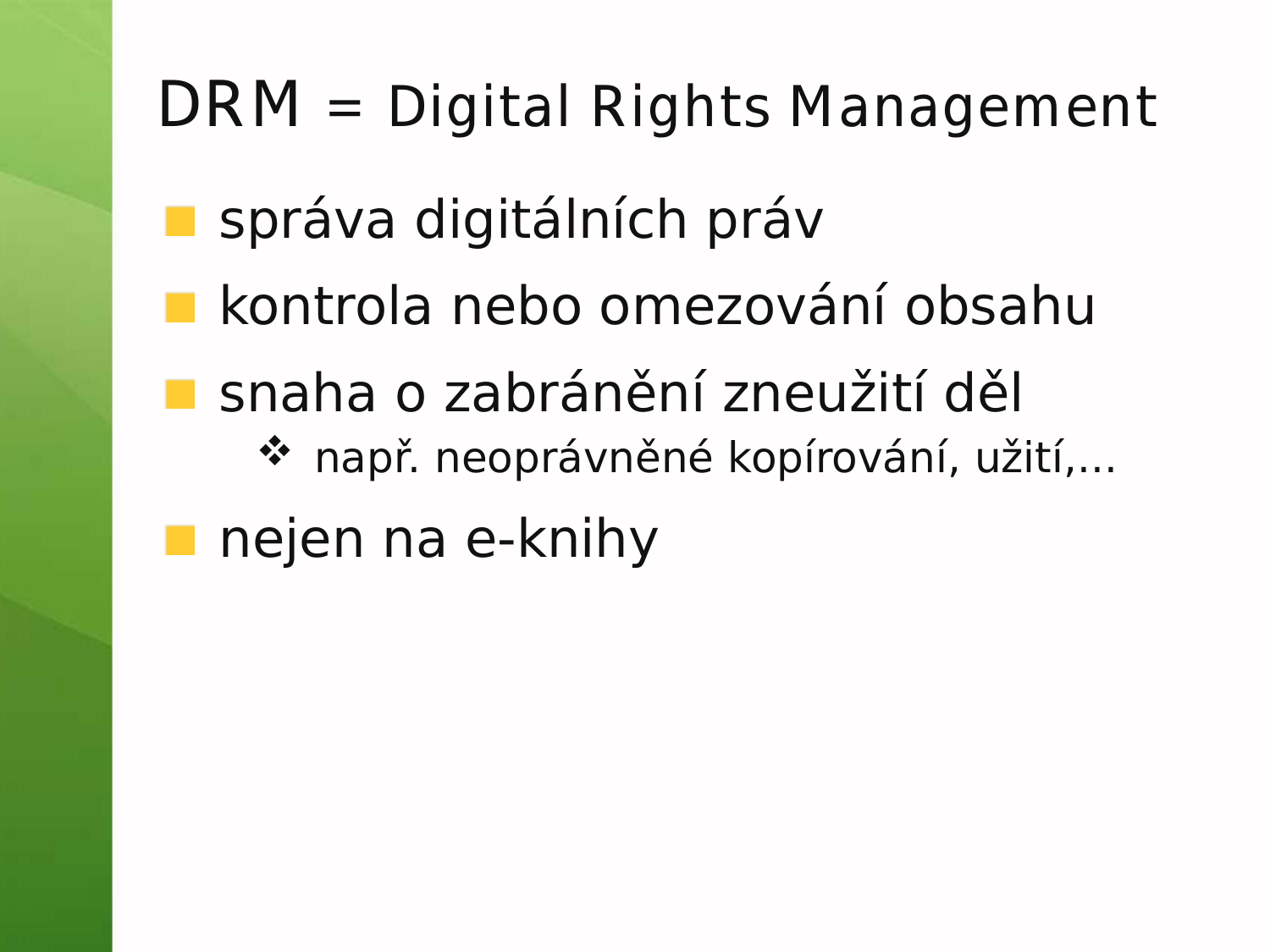

# DRM = Digital Rights Management
správa digitálních práv
kontrola nebo omezování obsahu
snaha o zabránění zneužití děl
např. neoprávněné kopírování, užití,...
nejen na e-knihy